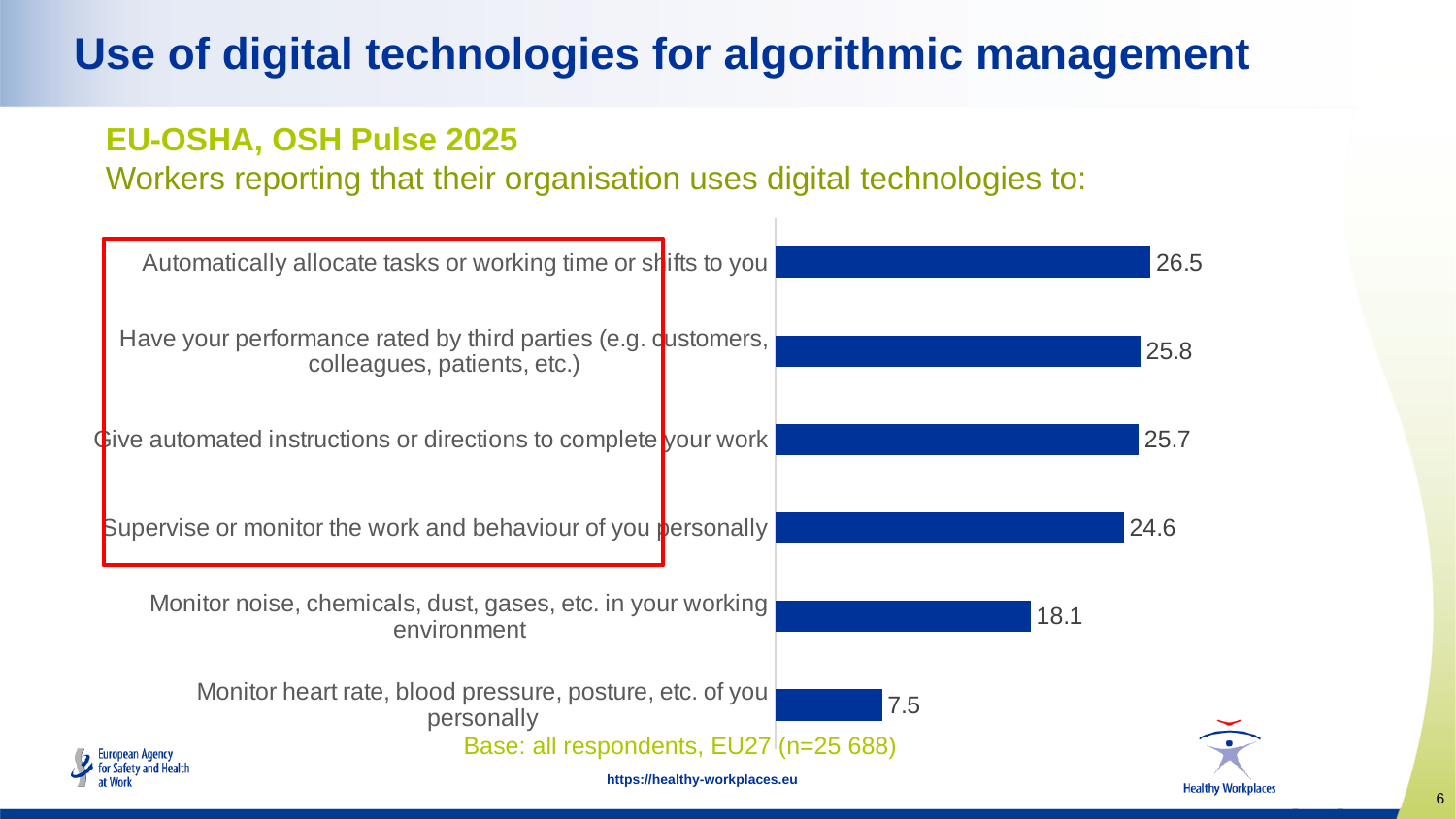

# Use of digital technologies for algorithmic management
EU-OSHA, OSH Pulse 2025
Workers reporting that their organisation uses digital technologies to:

### Chart

| Category |  |
|---|---|
| Monitor heart rate, blood pressure, posture, etc. of you personally | 7.536563390537282 |
| Monitor noise, chemicals, dust, gases, etc. in your working environment | 18.056013242331545 |
| Supervise or monitor the work and behaviour of you personally | 24.639619109915483 |
| Give automated instructions or directions to complete your work | 25.698315828612778 |
| Have your performance rated by third parties (e.g. customers, colleagues, patients, etc.) | 25.817345073970323 |
| Automatically allocate tasks or working time or shifts to you | 26.529929445856165 |
Base: all respondents, EU27 (n=25 688)